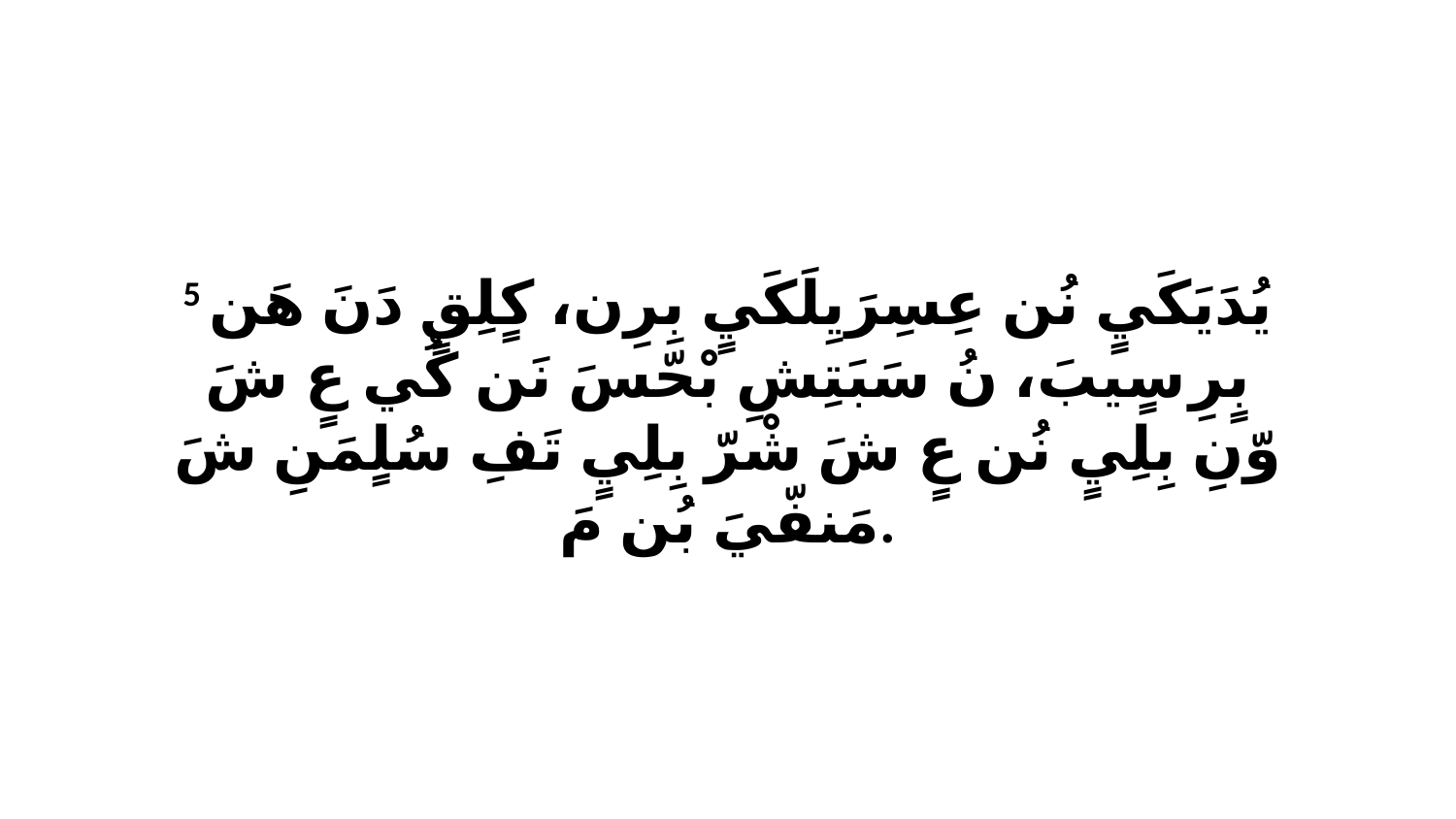

5 يُدَيَكَيٍ نُن عِسِرَيِلَكَيٍ بِرِن، كٍلِقٍ دَنَ هَن بٍرِ سٍيبَ، نُ سَبَتِشِ بْحّسَ نَن كُي عٍ شَ وّنِ بِلِيٍ نُن عٍ شَ شْرّ بِلِيٍ تَفِ سُلٍمَنِ شَ مَنفّيَ بُن مَ.